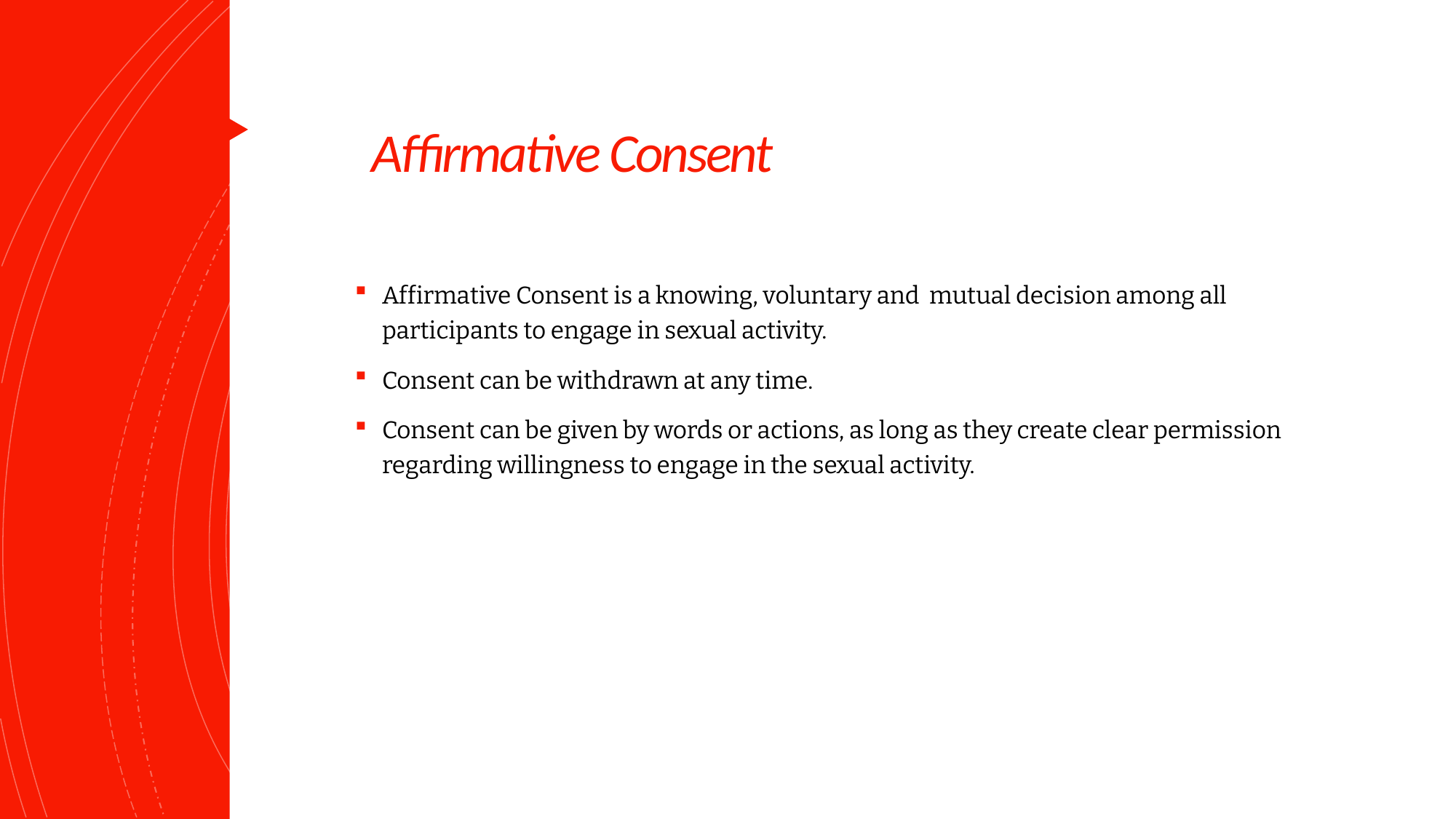

# Affirmative Consent

Affirmative Consent is a knowing, voluntary and  mutual decision among all participants to engage in sexual activity.
Consent can be withdrawn at any time.
Consent can be given by words or actions, as long as they create clear permission regarding willingness to engage in the sexual activity.